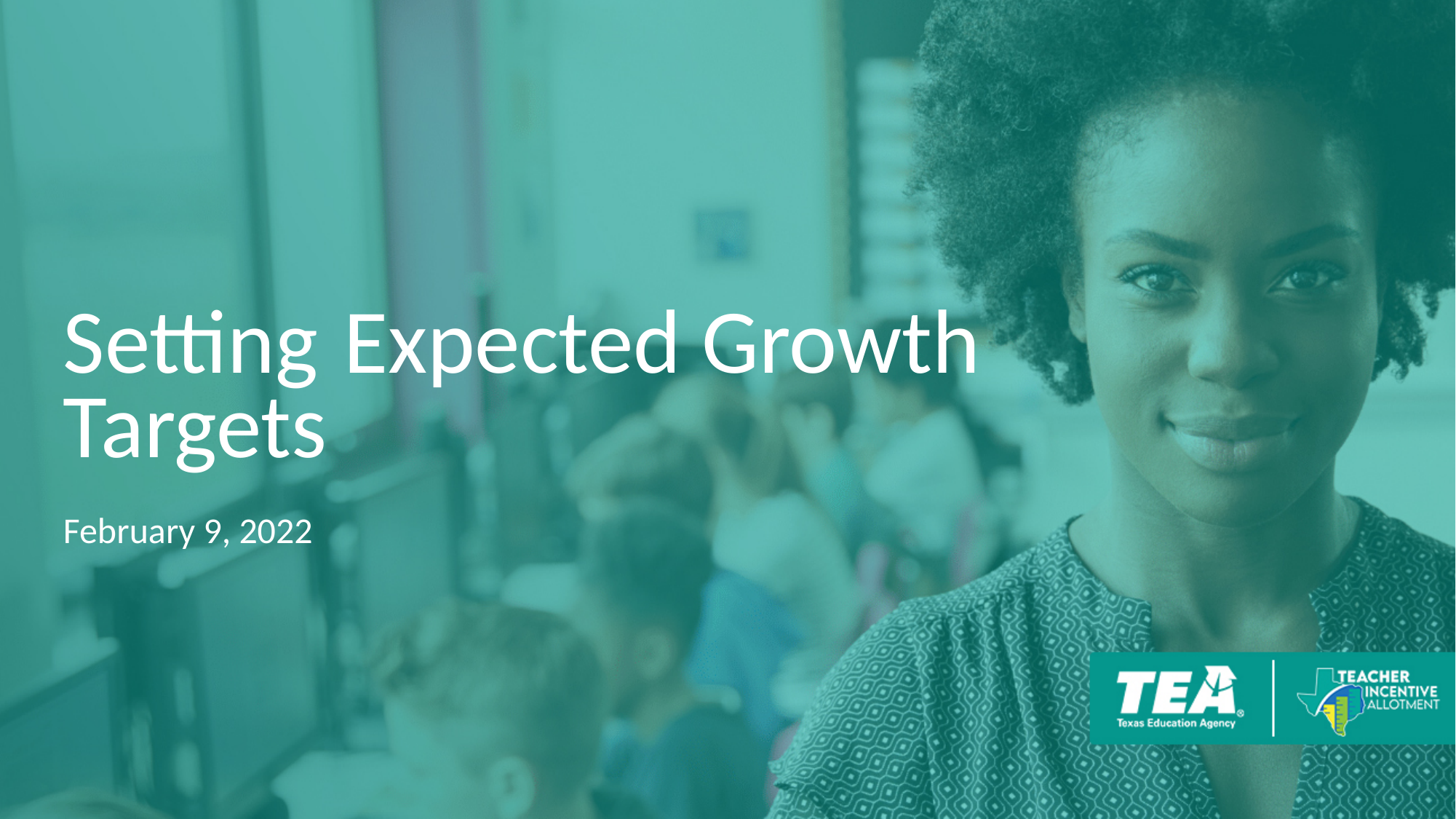

# Setting Expected Growth Targets
February 9, 2022